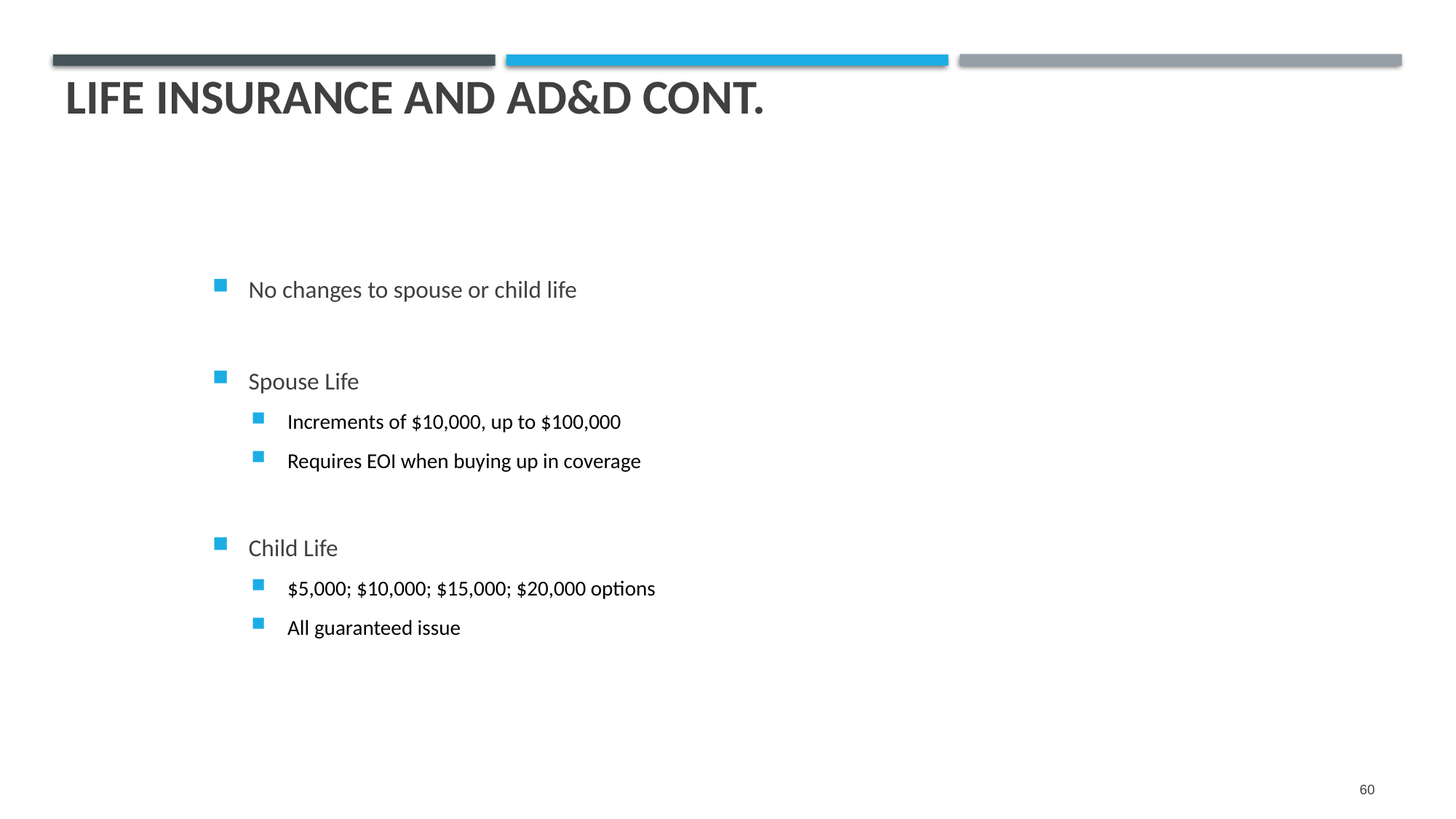

# Life Insurance and AD&D Cont.
No changes to spouse or child life

Spouse Life
Increments of $10,000, up to $100,000
Requires EOI when buying up in coverage

Child Life
$5,000; $10,000; $15,000; $20,000 options
All guaranteed issue
60